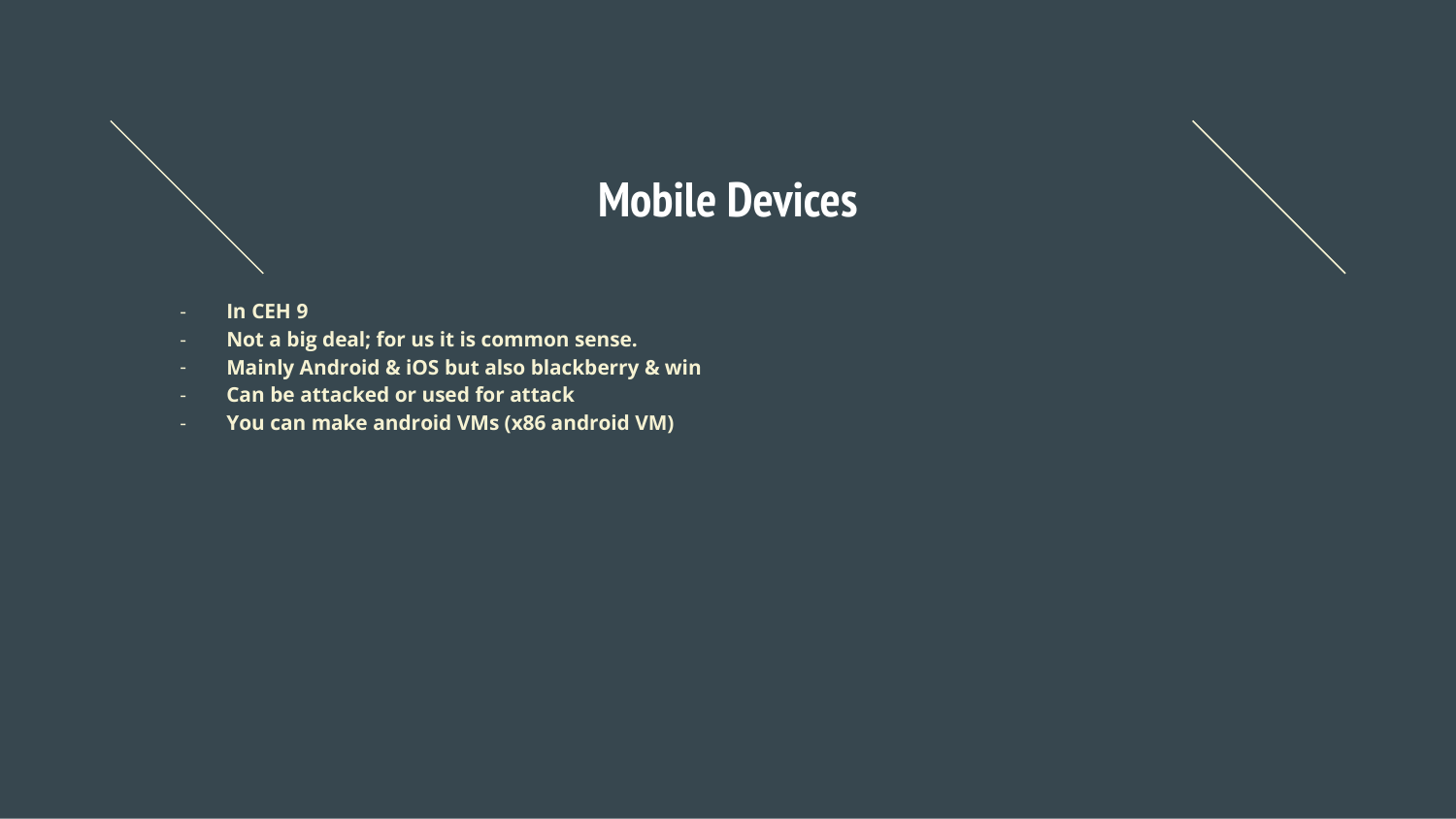

# Mobile Devices
In CEH 9
Not a big deal; for us it is common sense.
Mainly Android & iOS but also blackberry & win
Can be attacked or used for attack
You can make android VMs (x86 android VM)